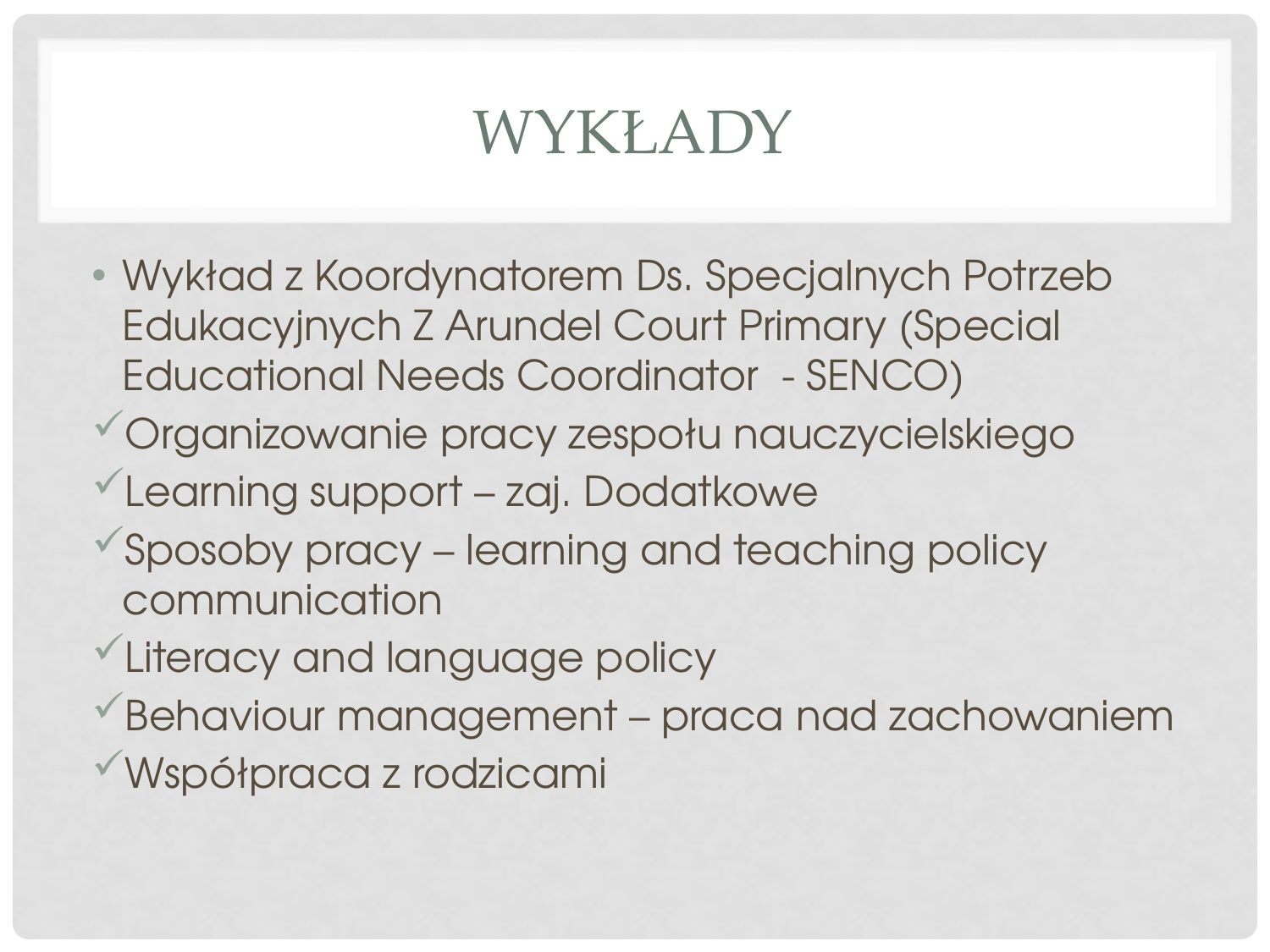

# wykłady
Wykład z Koordynatorem Ds. Specjalnych Potrzeb Edukacyjnych Z Arundel Court Primary (Special Educational Needs Coordinator  - SENCO)
Organizowanie pracy zespołu nauczycielskiego
Learning support – zaj. Dodatkowe
Sposoby pracy – learning and teaching policy communication
Literacy and language policy
Behaviour management – praca nad zachowaniem
Współpraca z rodzicami